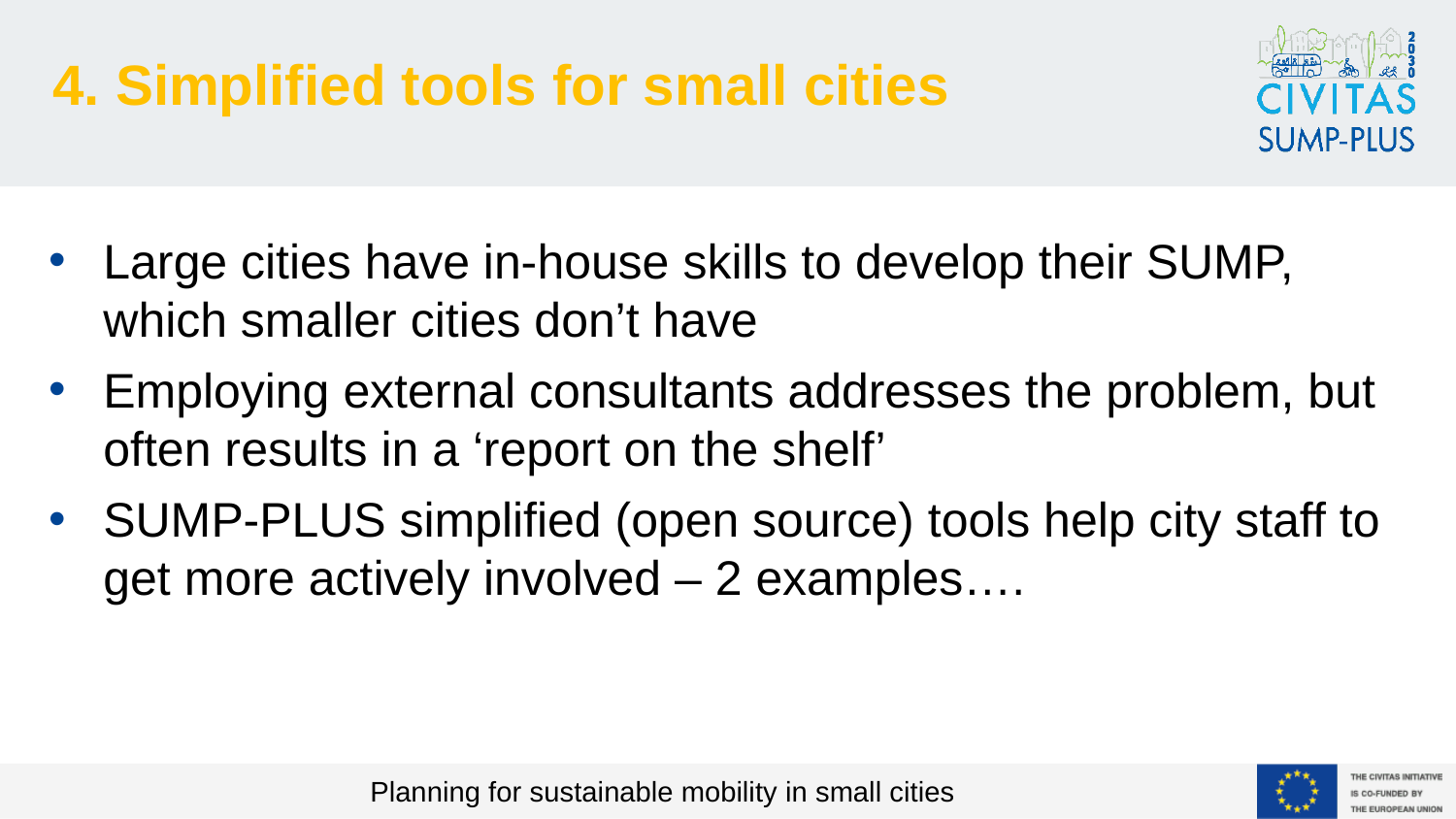

# 4. Simplified tools for small cities
Large cities have in-house skills to develop their SUMP, which smaller cities don’t have
Employing external consultants addresses the problem, but often results in a ‘report on the shelf’
SUMP-PLUS simplified (open source) tools help city staff to get more actively involved – 2 examples….

Planning for sustainable mobility in small cities